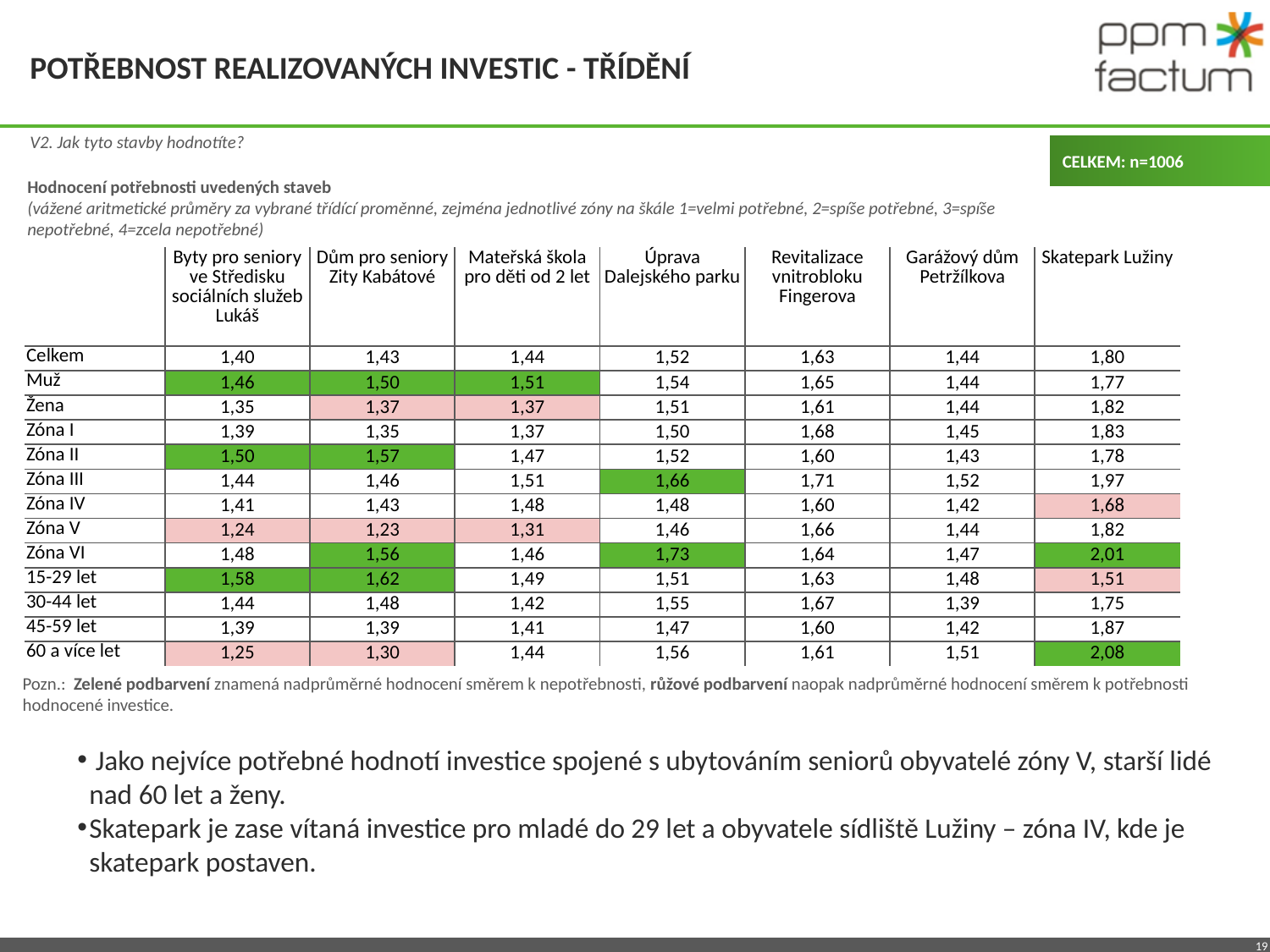

# potřebnost realizovaných investic - třídění
V2. Jak tyto stavby hodnotíte?
CELKEM: n=1006
Hodnocení potřebnosti uvedených staveb
(vážené aritmetické průměry za vybrané třídící proměnné, zejména jednotlivé zóny na škále 1=velmi potřebné, 2=spíše potřebné, 3=spíše nepotřebné, 4=zcela nepotřebné)
|  | Byty pro seniory ve Středisku sociálních služeb Lukáš | Dům pro seniory Zity Kabátové | Mateřská škola pro děti od 2 let | Úprava Dalejského parku | Revitalizace vnitrobloku Fingerova | Garážový dům Petržílkova | Skatepark Lužiny |
| --- | --- | --- | --- | --- | --- | --- | --- |
| Celkem | 1,40 | 1,43 | 1,44 | 1,52 | 1,63 | 1,44 | 1,80 |
| Muž | 1,46 | 1,50 | 1,51 | 1,54 | 1,65 | 1,44 | 1,77 |
| Žena | 1,35 | 1,37 | 1,37 | 1,51 | 1,61 | 1,44 | 1,82 |
| Zóna I | 1,39 | 1,35 | 1,37 | 1,50 | 1,68 | 1,45 | 1,83 |
| Zóna II | 1,50 | 1,57 | 1,47 | 1,52 | 1,60 | 1,43 | 1,78 |
| Zóna III | 1,44 | 1,46 | 1,51 | 1,66 | 1,71 | 1,52 | 1,97 |
| Zóna IV | 1,41 | 1,43 | 1,48 | 1,48 | 1,60 | 1,42 | 1,68 |
| Zóna V | 1,24 | 1,23 | 1,31 | 1,46 | 1,66 | 1,44 | 1,82 |
| Zóna VI | 1,48 | 1,56 | 1,46 | 1,73 | 1,64 | 1,47 | 2,01 |
| 15-29 let | 1,58 | 1,62 | 1,49 | 1,51 | 1,63 | 1,48 | 1,51 |
| 30-44 let | 1,44 | 1,48 | 1,42 | 1,55 | 1,67 | 1,39 | 1,75 |
| 45-59 let | 1,39 | 1,39 | 1,41 | 1,47 | 1,60 | 1,42 | 1,87 |
| 60 a více let | 1,25 | 1,30 | 1,44 | 1,56 | 1,61 | 1,51 | 2,08 |
Pozn.:  Zelené podbarvení znamená nadprůměrné hodnocení směrem k nepotřebnosti, růžové podbarvení naopak nadprůměrné hodnocení směrem k potřebnosti hodnocené investice.
 Jako nejvíce potřebné hodnotí investice spojené s ubytováním seniorů obyvatelé zóny V, starší lidé nad 60 let a ženy.
Skatepark je zase vítaná investice pro mladé do 29 let a obyvatele sídliště Lužiny – zóna IV, kde je skatepark postaven.